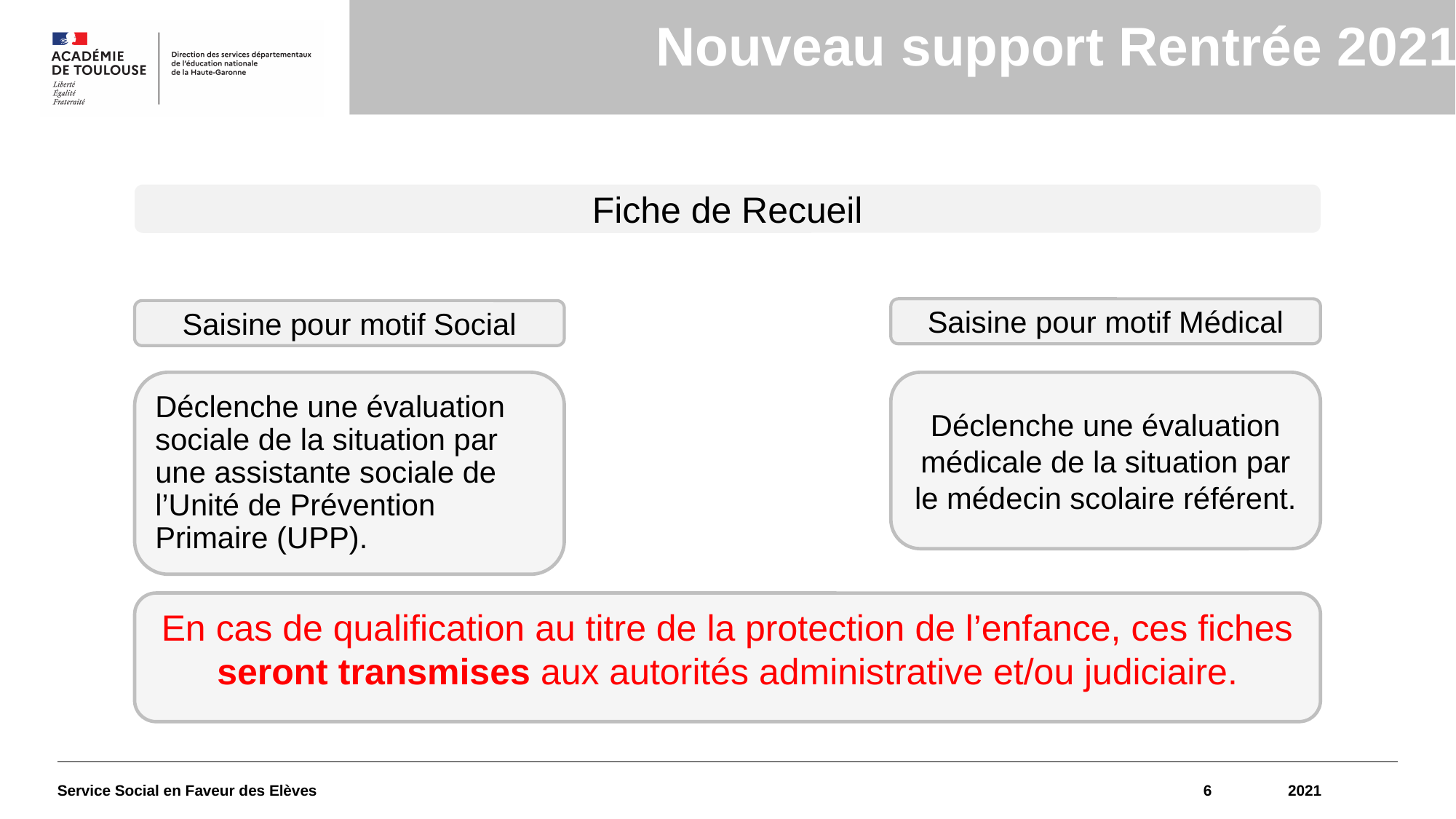

# Nouveau support Rentrée 2021
Fiche de Recueil
Saisine pour motif Médical
Saisine pour motif Social
Déclenche une évaluation sociale de la situation par une assistante sociale de l’Unité de Prévention Primaire (UPP).
Déclenche une évaluation médicale de la situation par le médecin scolaire référent.
En cas de qualification au titre de la protection de l’enfance, ces fiches seront transmises aux autorités administrative et/ou judiciaire.
Service Social en Faveur des Elèves
6
2021